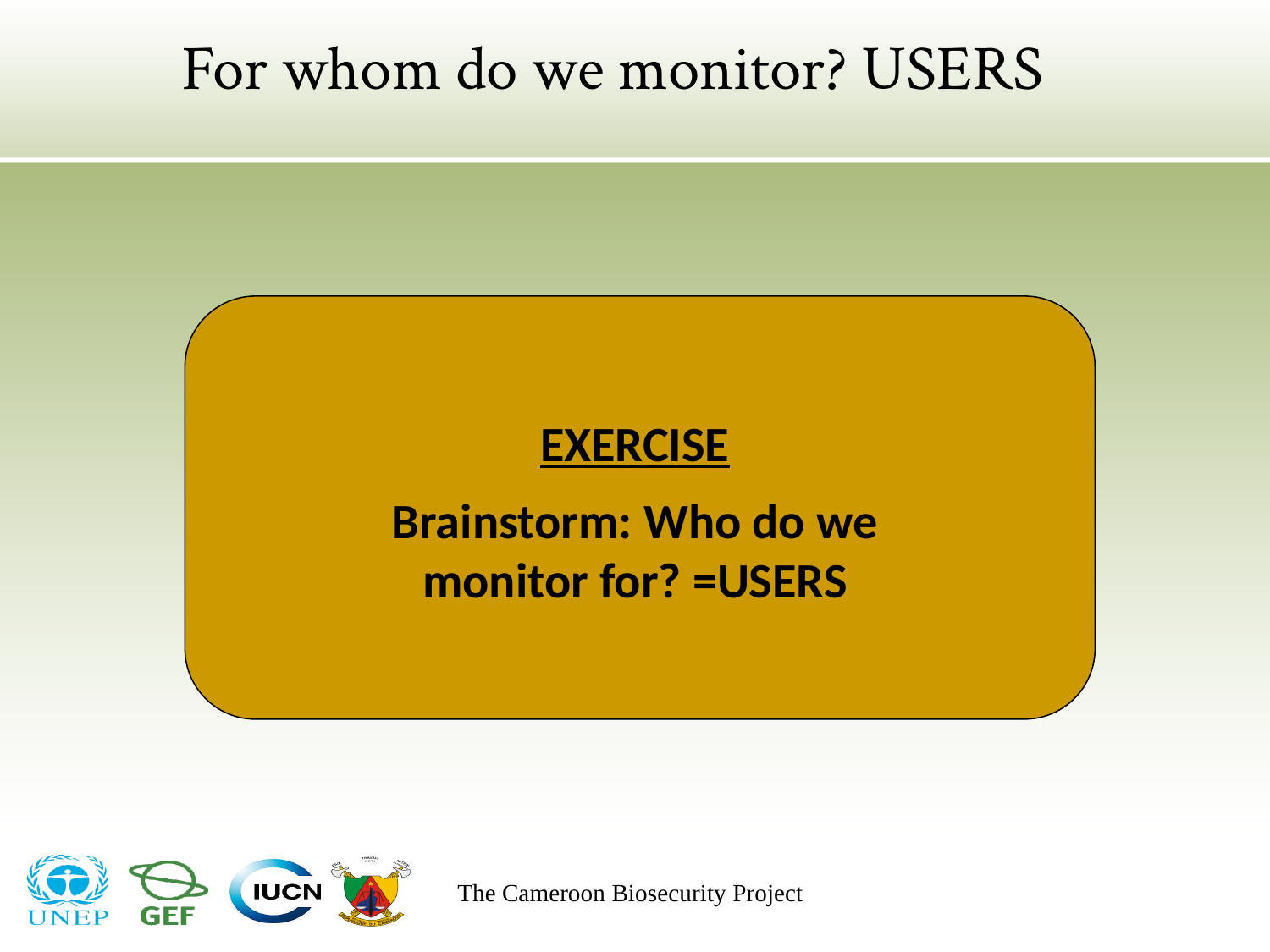

# For whom do we monitor? USERS

EXERCISE
Brainstorm: Who do we monitor for? =USERS
The Cameroon Biosecurity Project